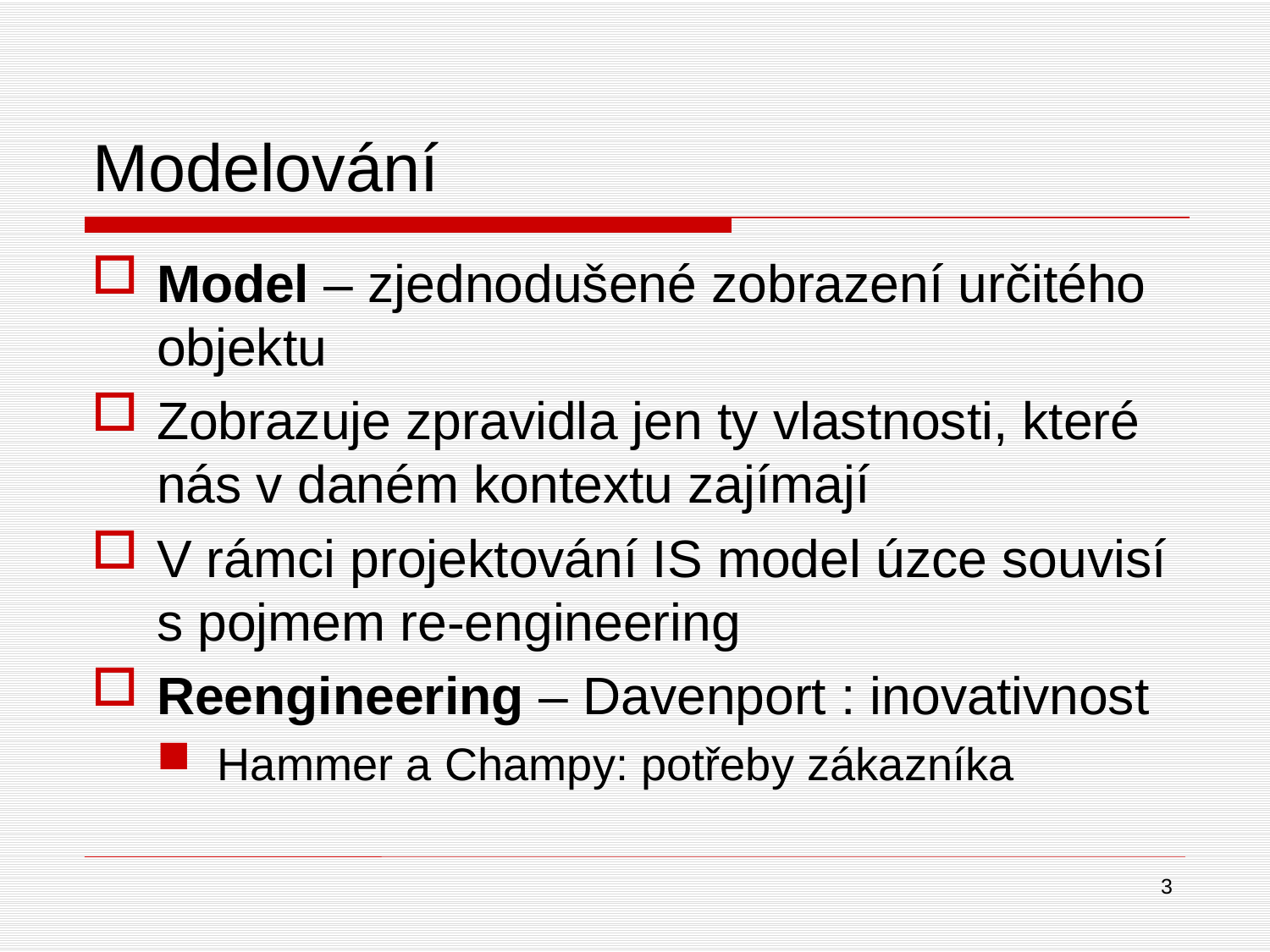

# Modelování
Model – zjednodušené zobrazení určitého objektu
Zobrazuje zpravidla jen ty vlastnosti, které nás v daném kontextu zajímají
V rámci projektování IS model úzce souvisí s pojmem re-engineering
Reengineering – Davenport : inovativnost
Hammer a Champy: potřeby zákazníka

3